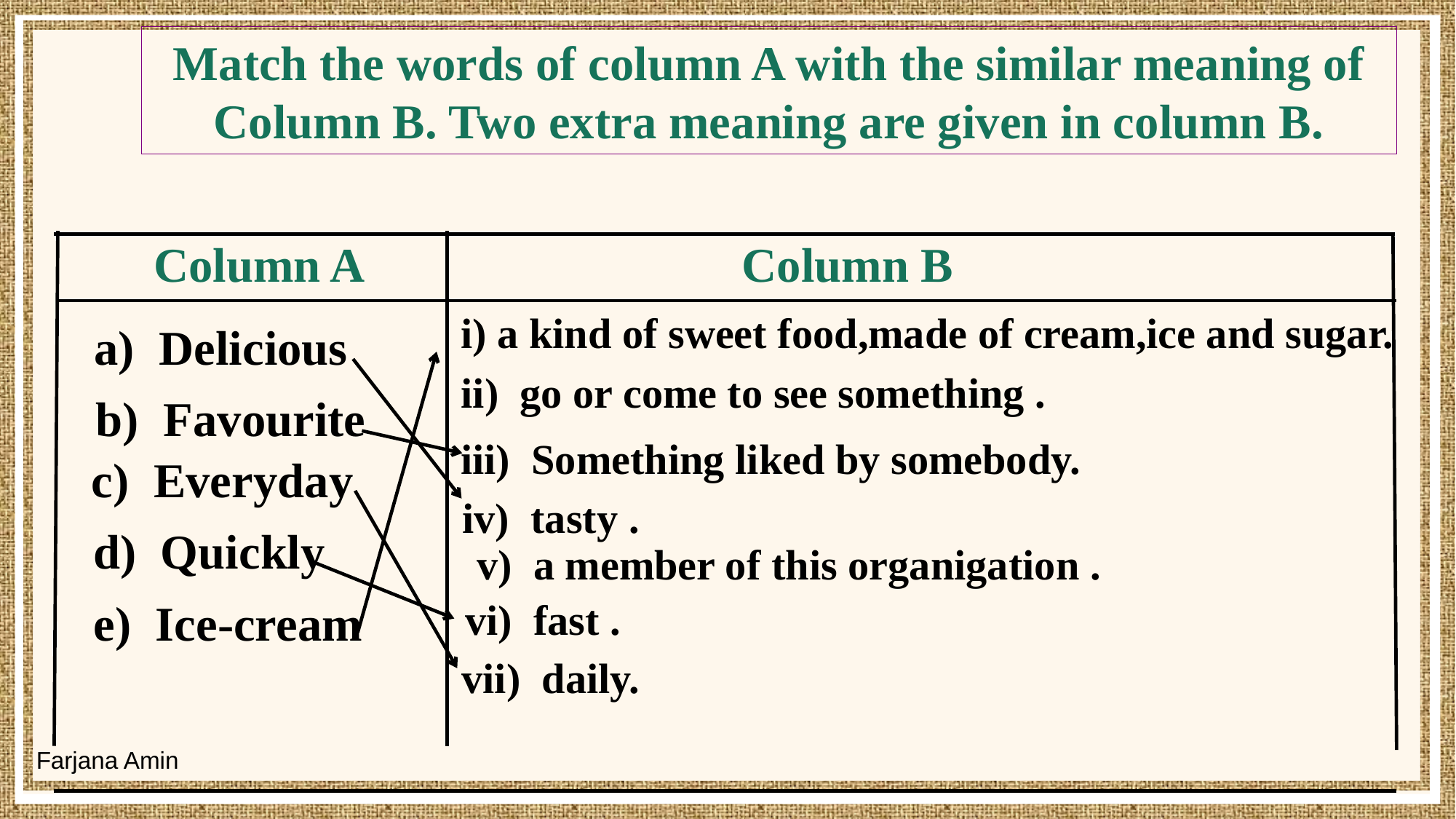

Match the words of column A with the similar meaning of Column B. Two extra meaning are given in column B.
Column B
Column A
i) a kind of sweet food,made of cream,ice and sugar.
a)  Delicious
ii)  go or come to see something .
b)  Favourite
iii)  Something liked by somebody.
c)  Everyday
iv)  tasty .
d)  Quickly
v)  a member of this organigation .
e)  Ice-cream
vi)  fast .
vii)  daily.